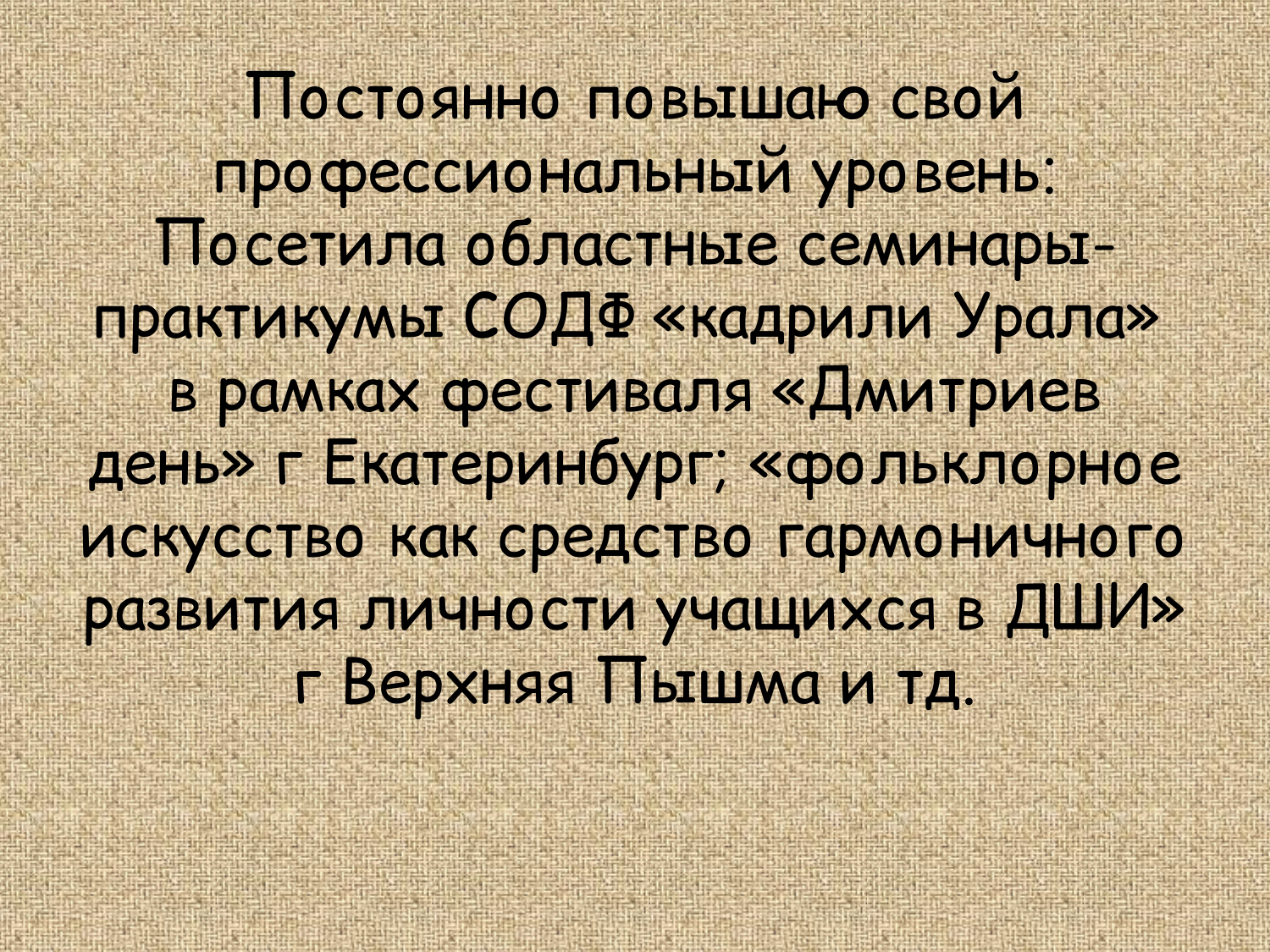

# Постоянно повышаю свой профессиональный уровень: Посетила областные семинары- практикумы СОДФ «кадрили Урала»  в рамках фестиваля «Дмитриев день» г Екатеринбург; «фольклорное искусство как средство гармоничного развития личности учащихся в ДШИ» г Верхняя Пышма и тд.